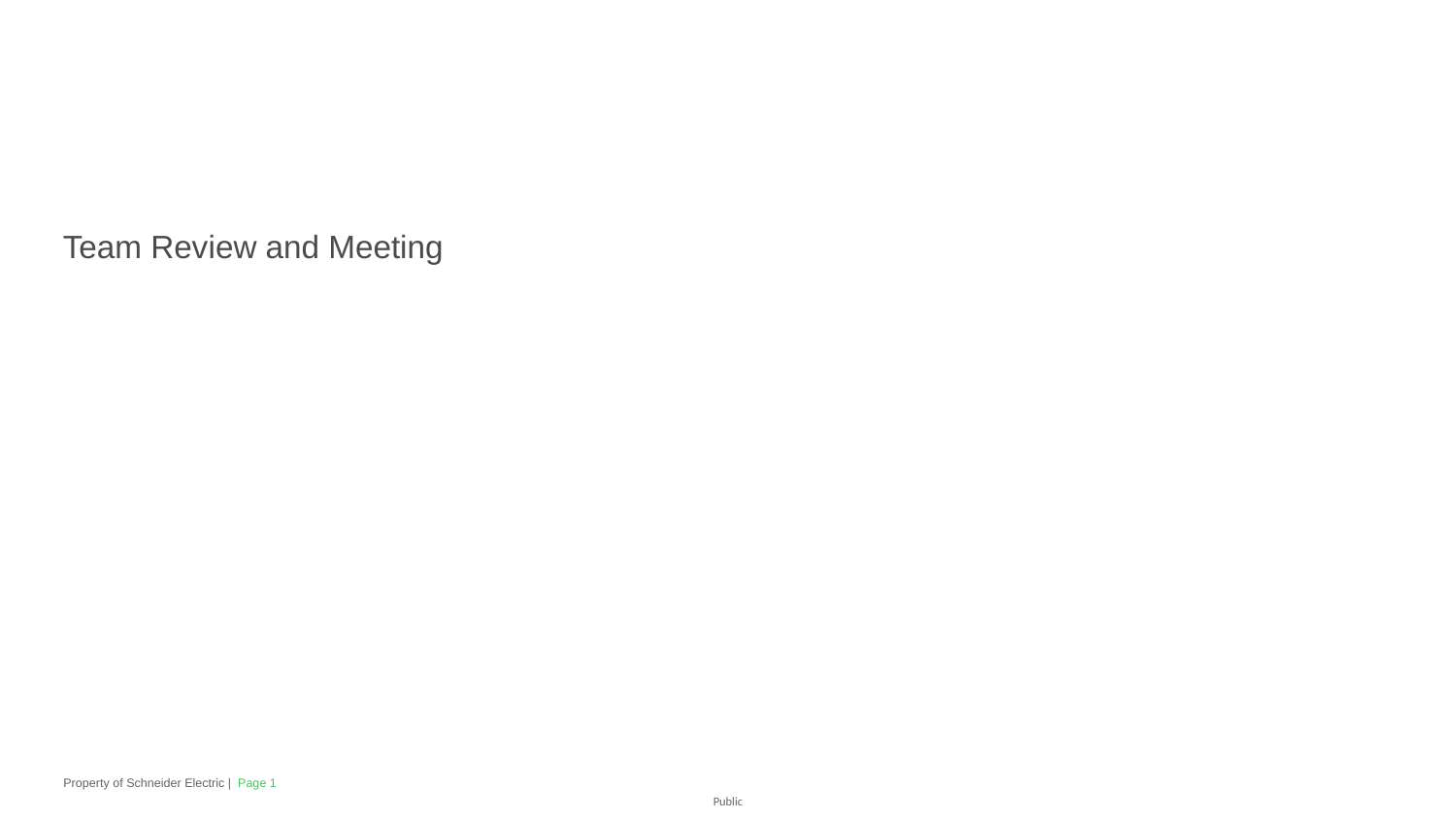

Team Review and Meeting
Property of Schneider Electric |
Page 1